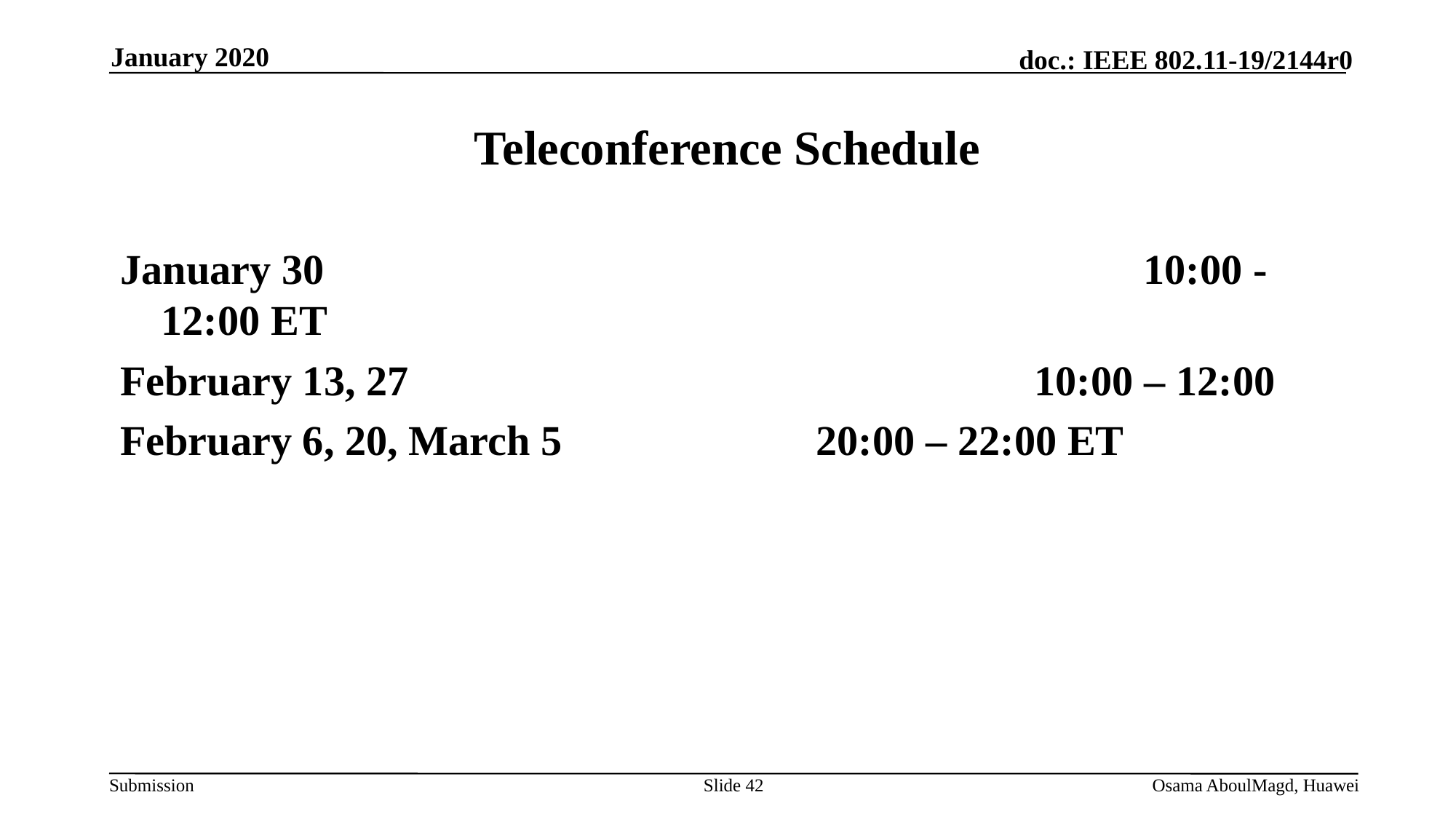

January 2020
# Teleconference Schedule
January 30								10:00 -12:00 ET
February 13, 27						10:00 – 12:00
February 6, 20, March 5			20:00 – 22:00 ET

Slide 42
Osama AboulMagd, Huawei